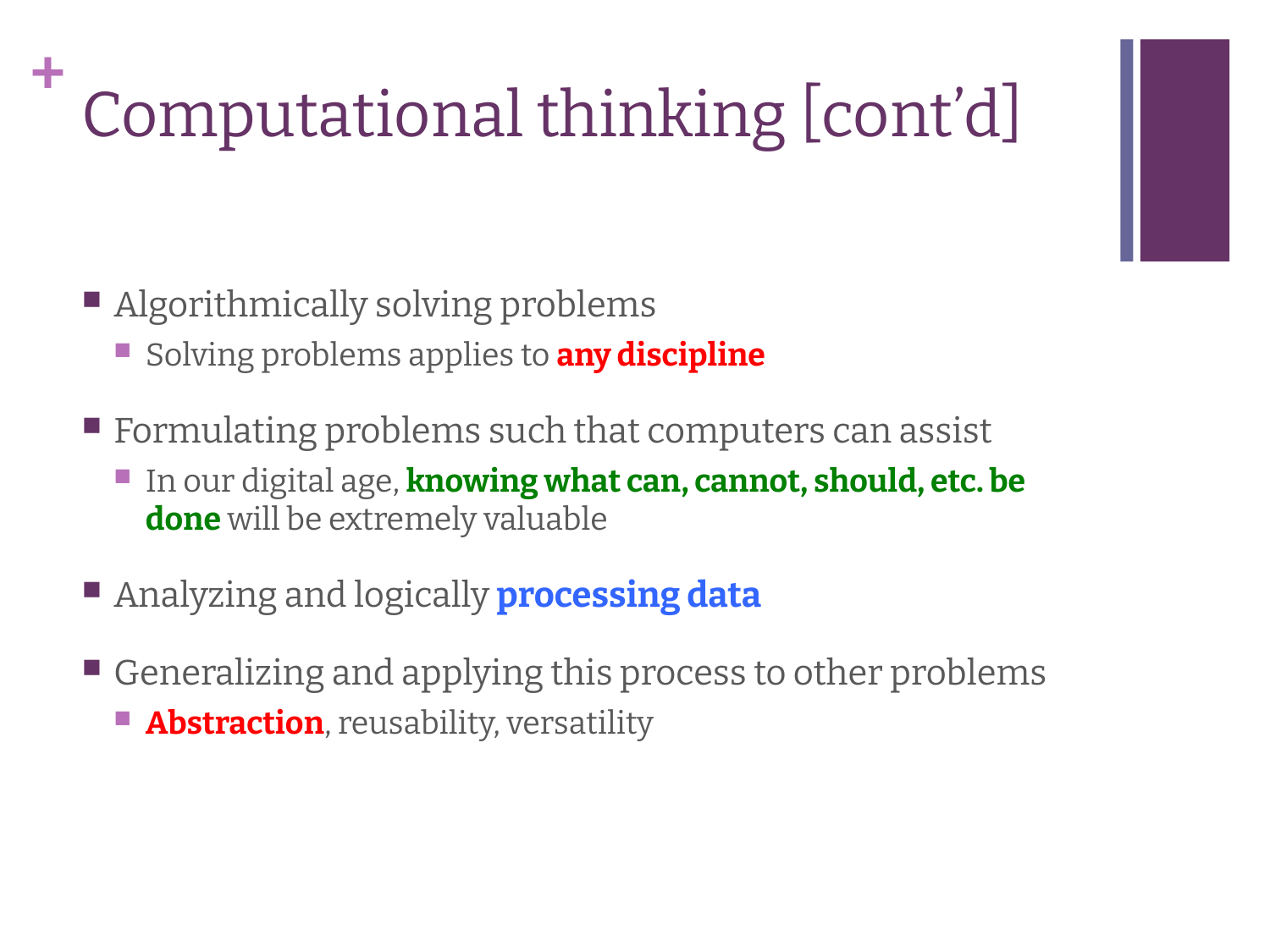

# Computational thinking [cont’d]
Algorithmically solving problems
Solving problems applies to any discipline
Formulating problems such that computers can assist
In our digital age, knowing what can, cannot, should, etc. be done will be extremely valuable
Analyzing and logically processing data
Generalizing and applying this process to other problems
Abstraction, reusability, versatility